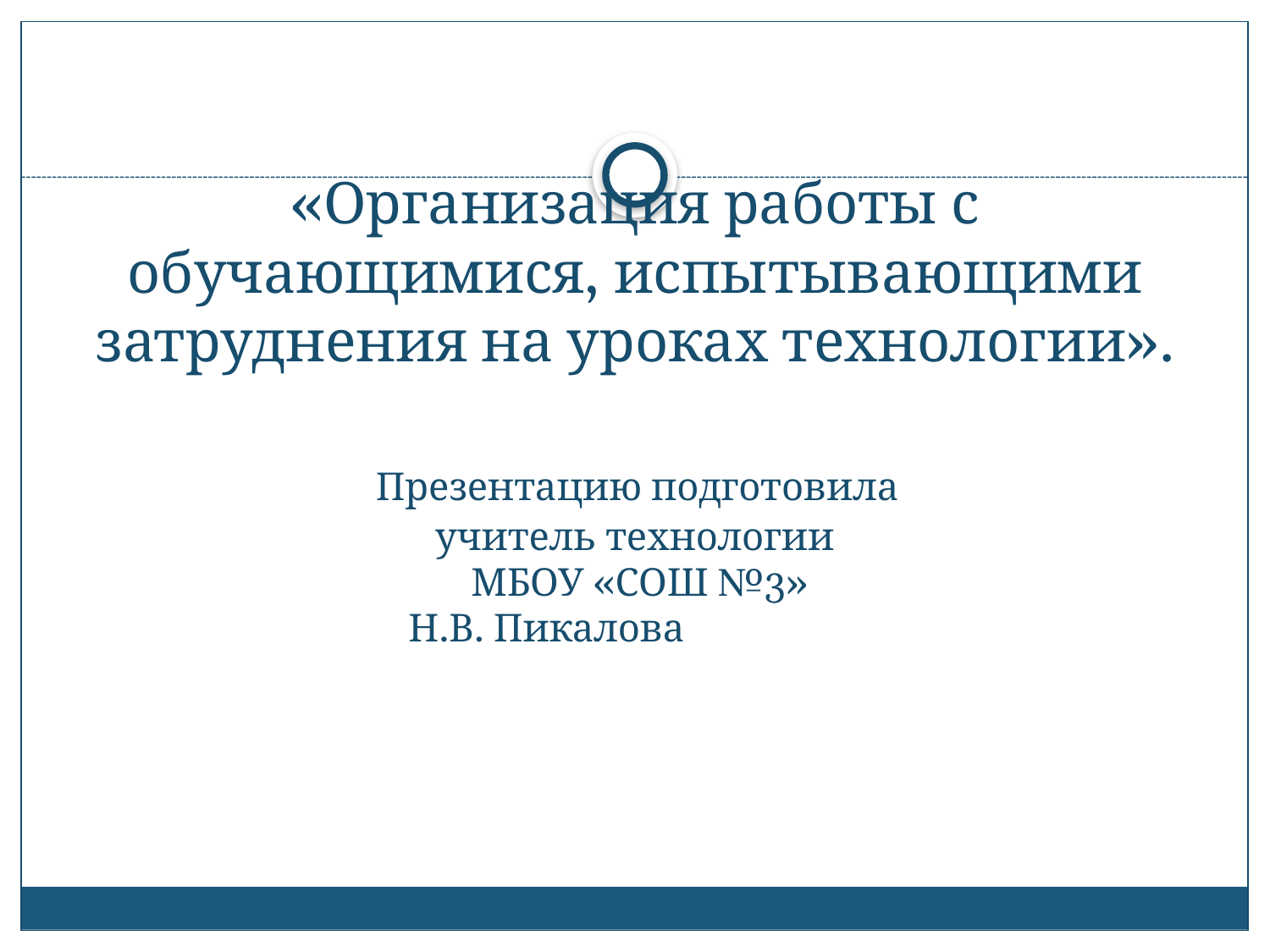

# «Организация работы с обучающимися, испытывающими затруднения на уроках технологии». Презентацию подготовила учитель технологии МБОУ «СОШ №3» Н.В. Пикалова